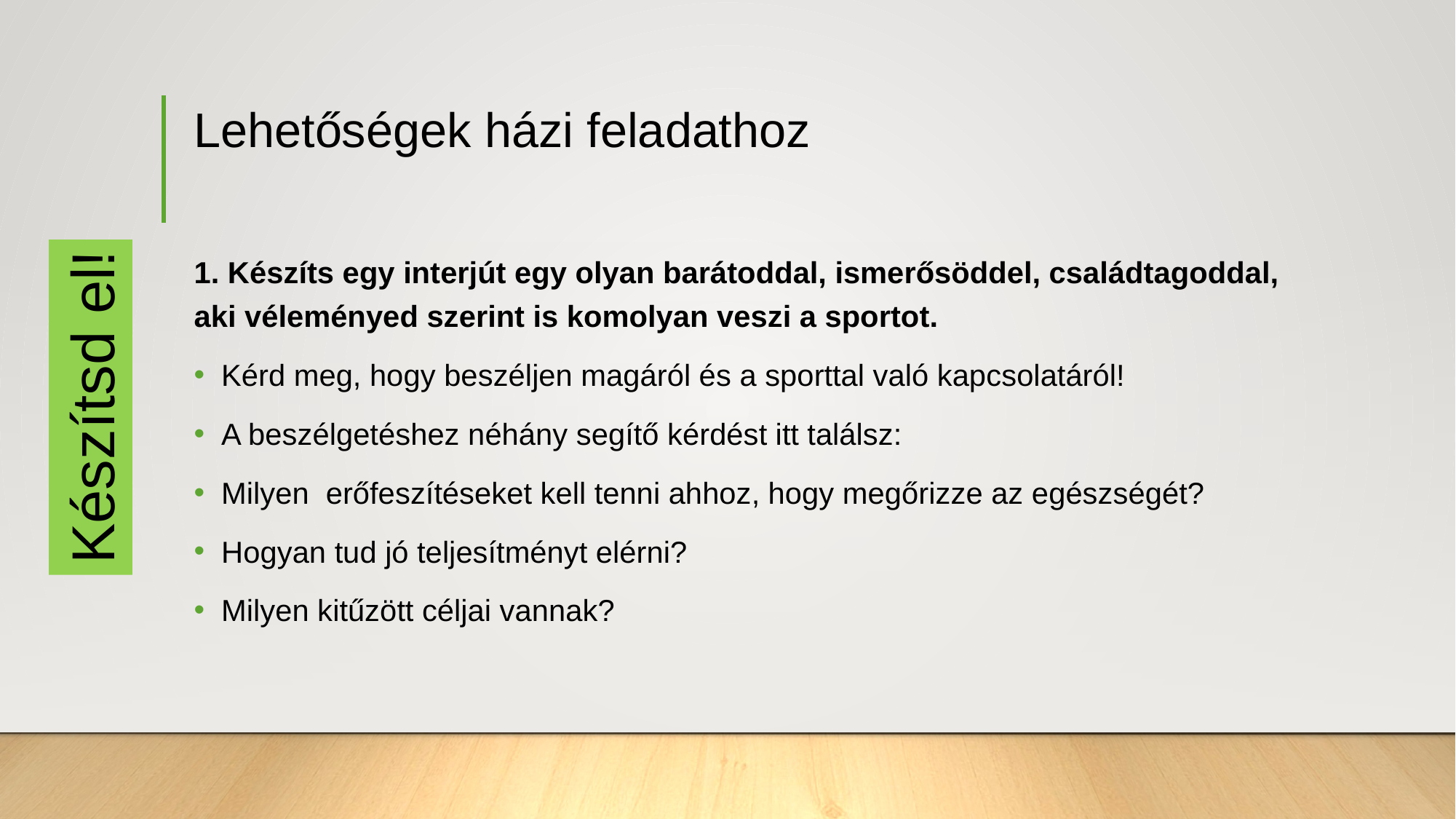

# Lehetőségek házi feladathoz
1. Készíts egy interjút egy olyan barátoddal, ismerősöddel, családtagoddal, aki véleményed szerint is komolyan veszi a sportot.
Kérd meg, hogy beszéljen magáról és a sporttal való kapcsolatáról!
A beszélgetéshez néhány segítő kérdést itt találsz:
Milyen  erőfeszítéseket kell tenni ahhoz, hogy megőrizze az egészségét?
Hogyan tud jó teljesítményt elérni?
Milyen kitűzött céljai vannak?

Készítsd el!